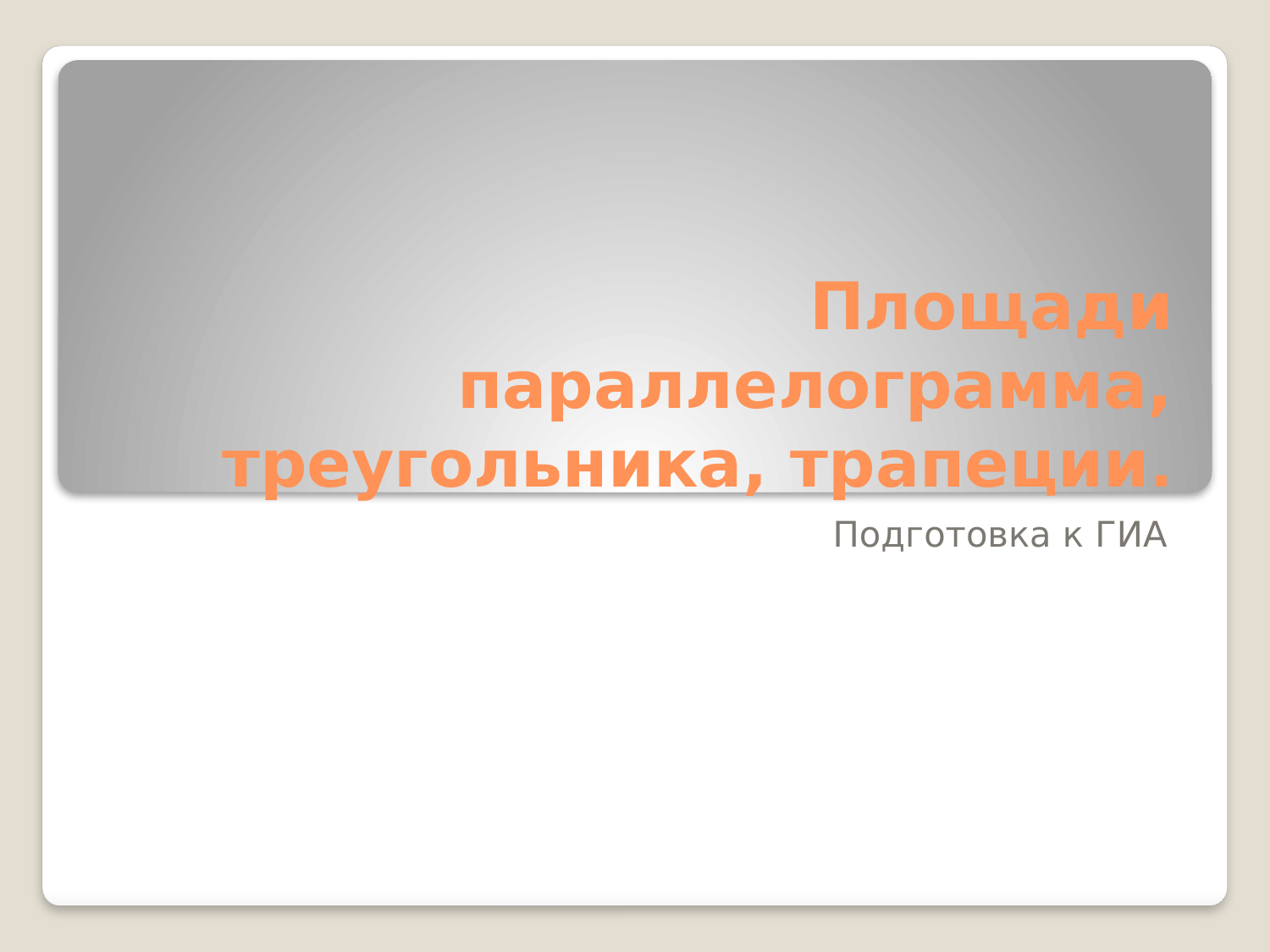

# Площади параллелограмма, треугольника, трапеции.
Подготовка к ГИА